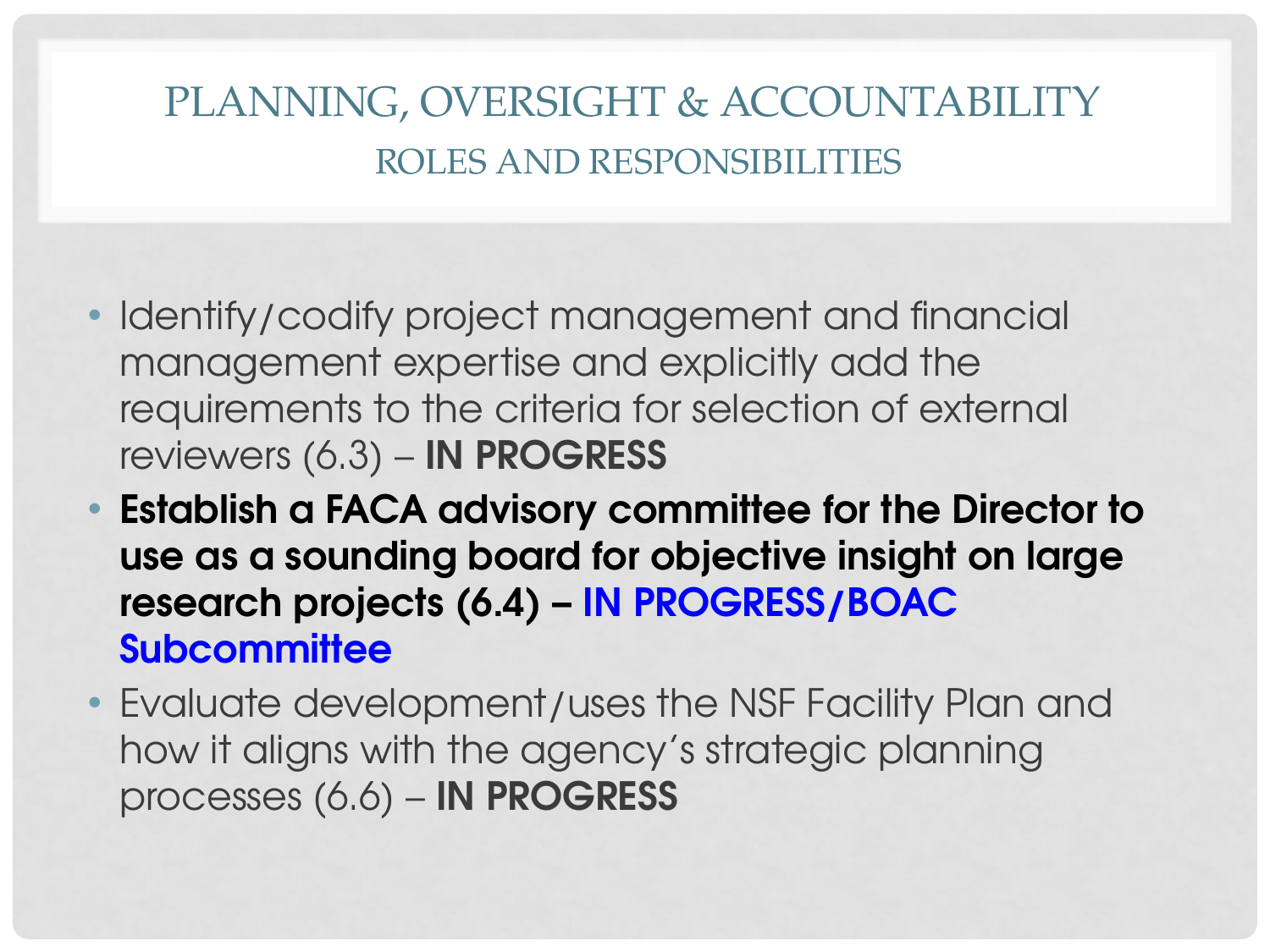

# Planning, oversight & accountability Roles and responsibilities
Identify/codify project management and financial management expertise and explicitly add the requirements to the criteria for selection of external reviewers (6.3) – IN PROGRESS
Establish a FACA advisory committee for the Director to use as a sounding board for objective insight on large research projects (6.4) – IN PROGRESS/BOAC Subcommittee
Evaluate development/uses the NSF Facility Plan and how it aligns with the agency’s strategic planning processes (6.6) – IN PROGRESS